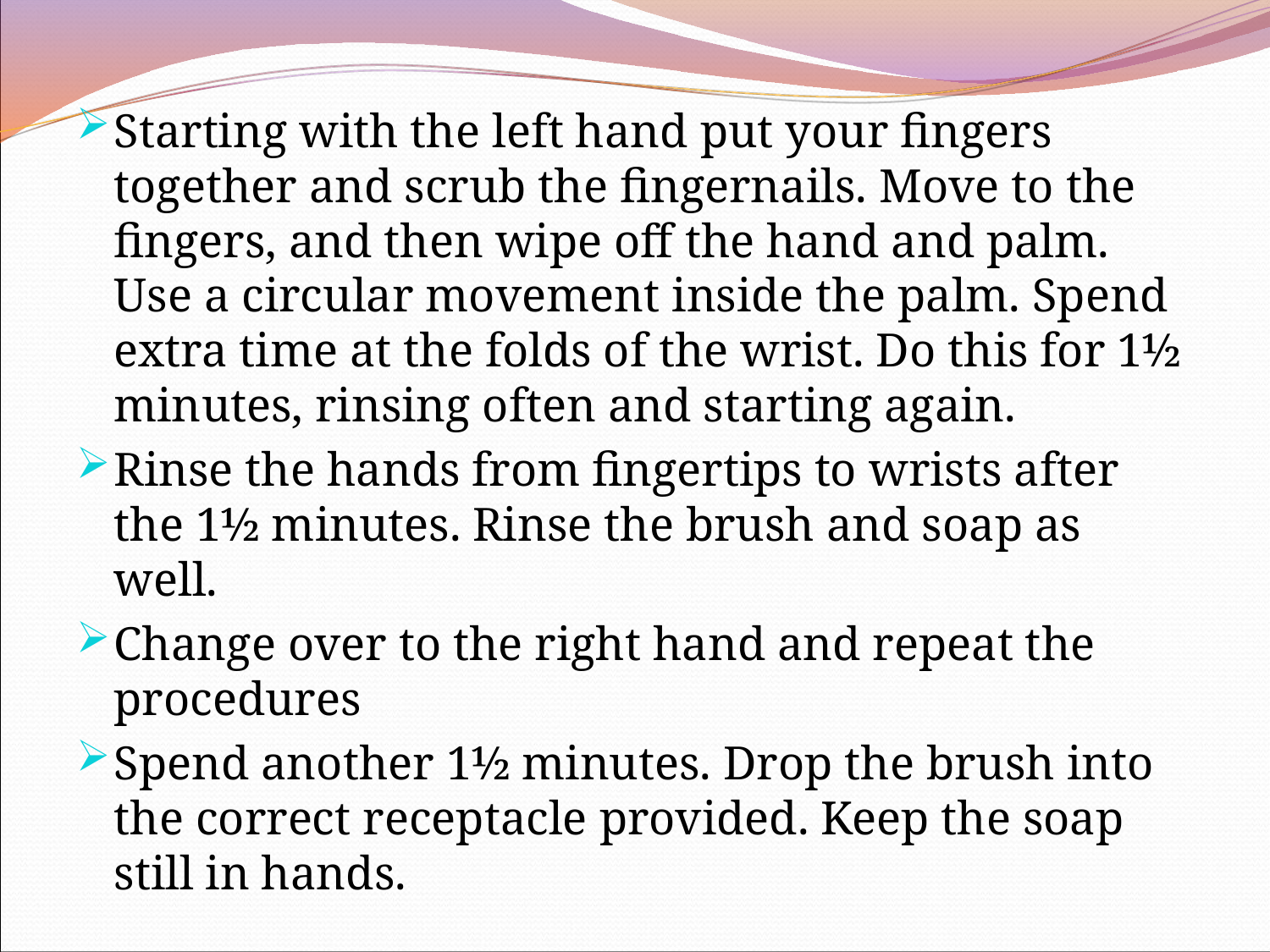

Starting with the left hand put your fingers together and scrub the fingernails. Move to the fingers, and then wipe off the hand and palm. Use a circular movement inside the palm. Spend extra time at the folds of the wrist. Do this for 1½ minutes, rinsing often and starting again.
Rinse the hands from fingertips to wrists after the 1½ minutes. Rinse the brush and soap as well.
Change over to the right hand and repeat the procedures
Spend another 1½ minutes. Drop the brush into the correct receptacle provided. Keep the soap still in hands.